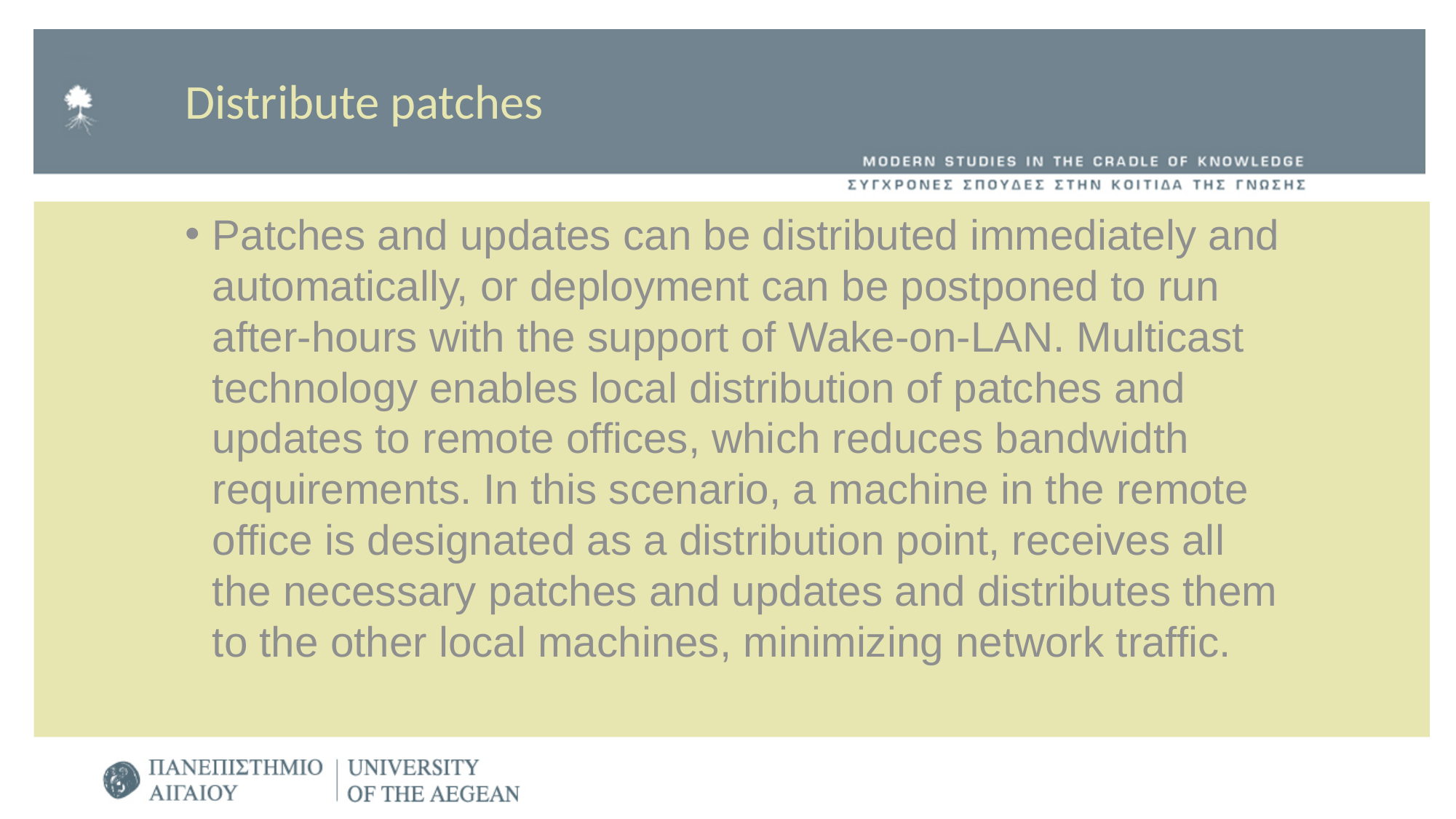

# Distribute patches
Patches and updates can be distributed immediately and automatically, or deployment can be postponed to run after-hours with the support of Wake-on-LAN. Multicast technology enables local distribution of patches and updates to remote offices, which reduces bandwidth requirements. In this scenario, a machine in the remote office is designated as a distribution point, receives all the necessary patches and updates and distributes them to the other local machines, minimizing network traffic.